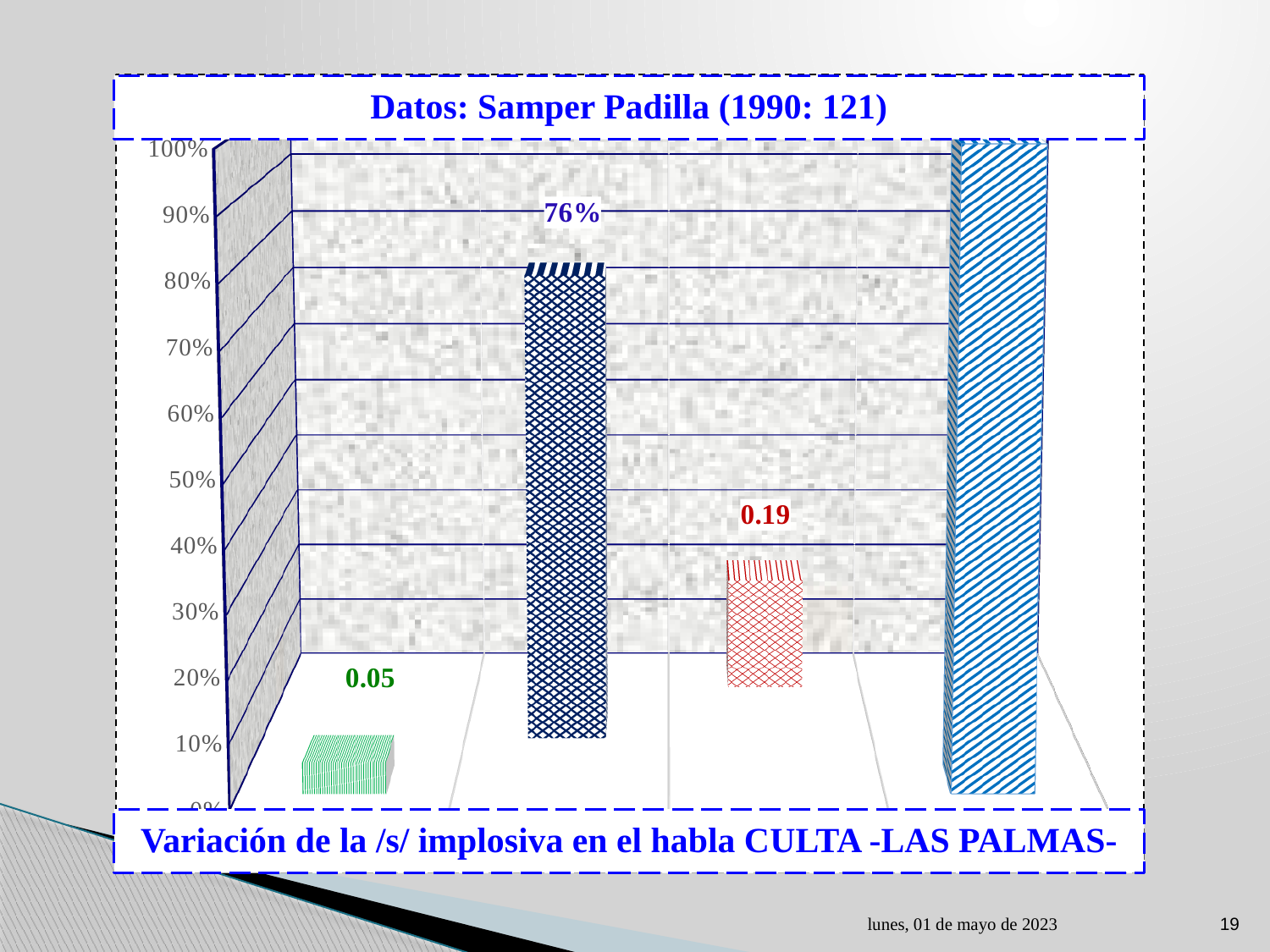

[unsupported chart]

Datos: Samper Padilla (1990: 121)
Variación de la /s/ implosiva en el habla CULTA -LAS PALMAS-
lunes, 01 de mayo de 2023
19